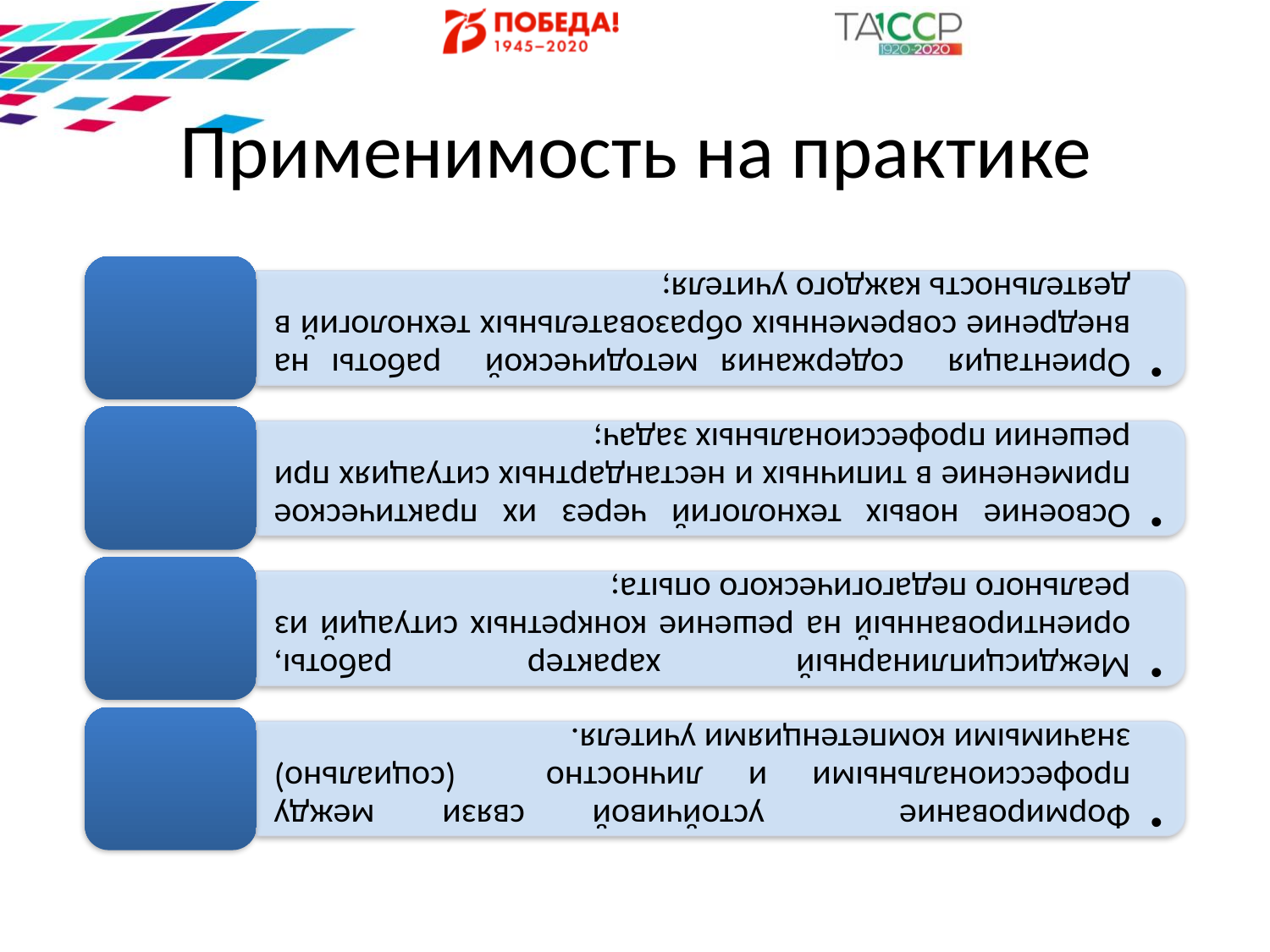

# Применимость на практике
Ориентация  содержания методической  работы на внедрение современных образовательных технологий в деятельность каждого учителя;

Освоение новых технологий через их практическое применение в типичных и нестандартных ситуациях при решении профессиональных задач;

Междисциплинарный характер работы, ориентированный на решение конкретных ситуаций из реального педагогического опыта;

Формирование  устойчивой связи между профессиональными и личностно  (социально) значимыми компетенциями учителя.